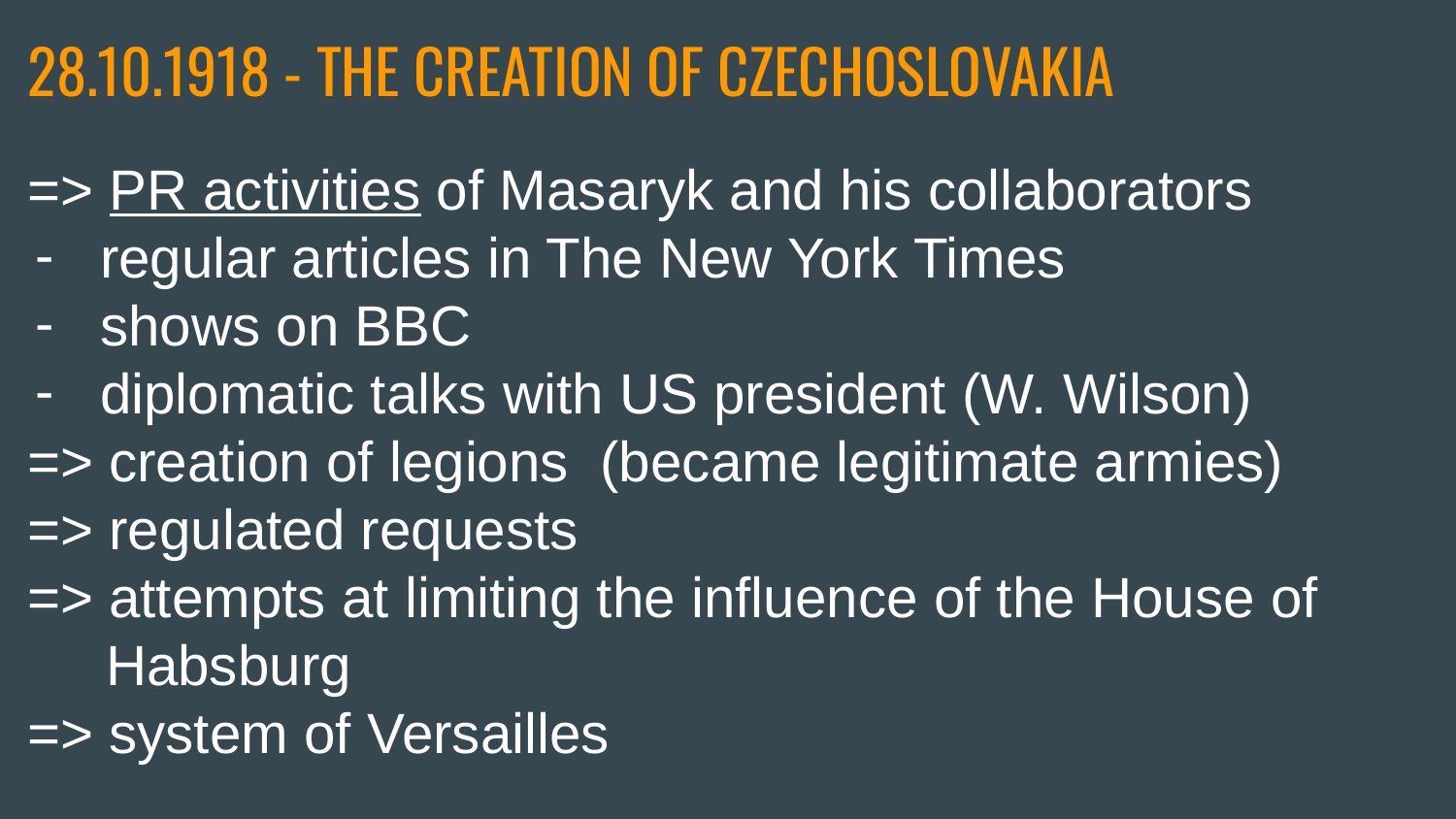

# 28.10.1918 - THE CREATION OF CZECHOSLOVAKIA

=> PR activities of Masaryk and his collaborators
regular articles in The New York Times
shows on BBC
diplomatic talks with US president (W. Wilson)
=> creation of legions  (became legitimate armies)
=> regulated requests
=> attempts at limiting the influence of the House of
     Habsburg
=> system of Versailles